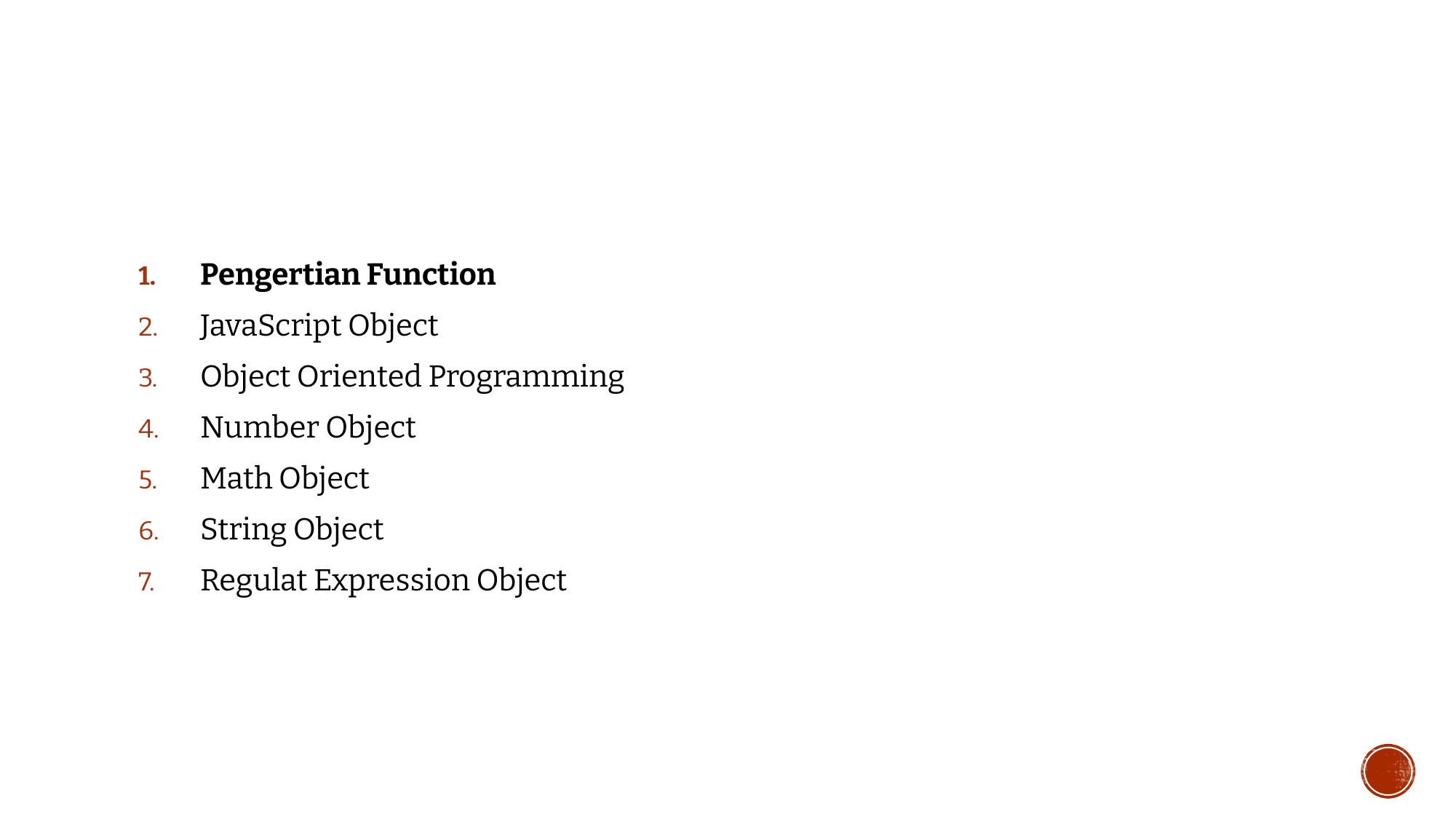

#
Pengertian Function
JavaScript Object
Object Oriented Programming
Number Object
Math Object
String Object
Regulat Expression Object